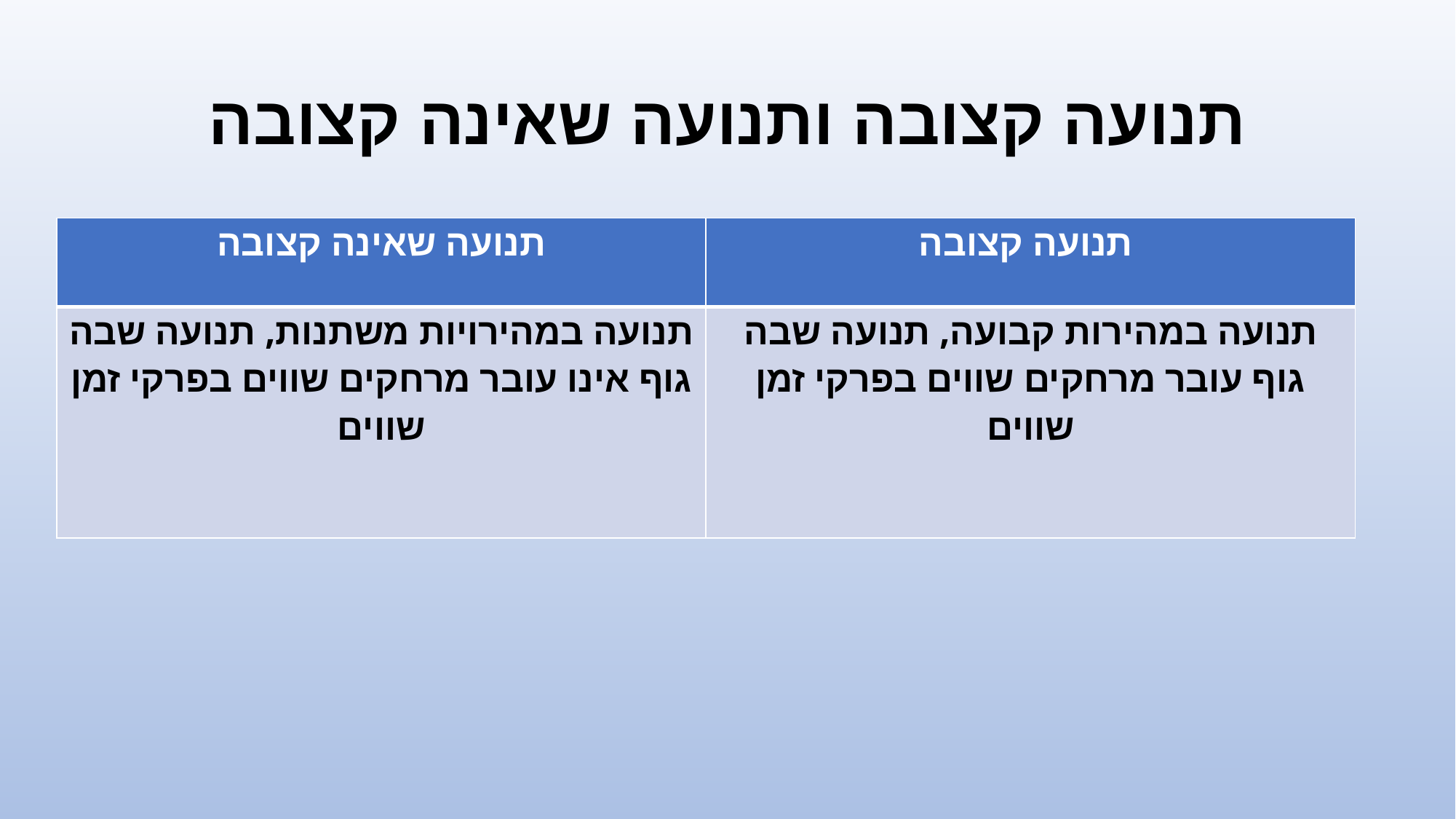

# תנועה קצובה ותנועה שאינה קצובה
| תנועה שאינה קצובה | תנועה קצובה |
| --- | --- |
| תנועה במהירויות משתנות, תנועה שבה גוף אינו עובר מרחקים שווים בפרקי זמן שווים | תנועה במהירות קבועה, תנועה שבה גוף עובר מרחקים שווים בפרקי זמן שווים |